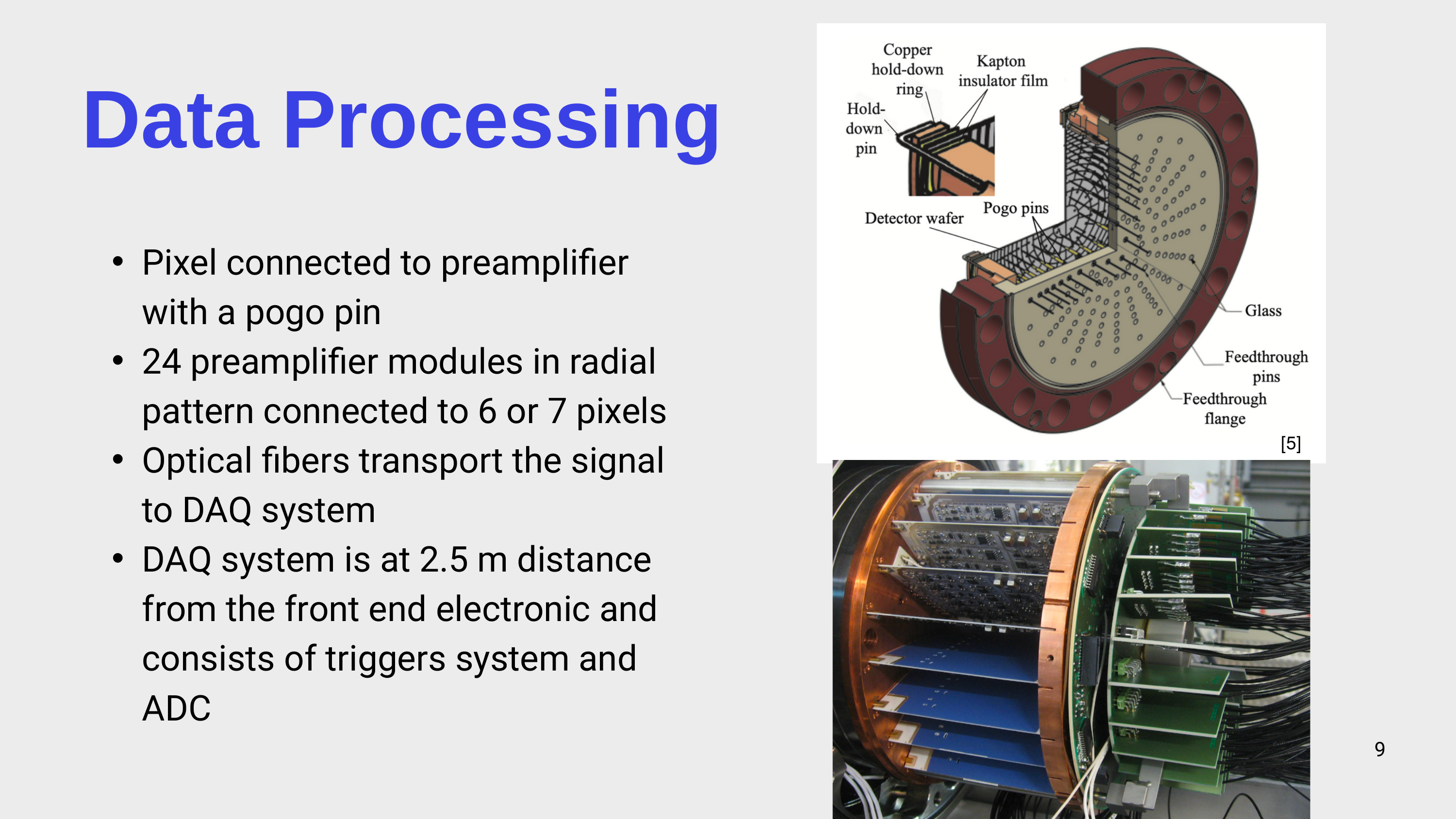

Data Processing

Pixel connected to preamplifier with a pogo pin
24 preamplifier modules in radial pattern connected to 6 or 7 pixels
Optical fibers transport the signal to DAQ system
DAQ system is at 2.5 m distance from the front end electronic and consists of triggers system and ADC

[5]

9